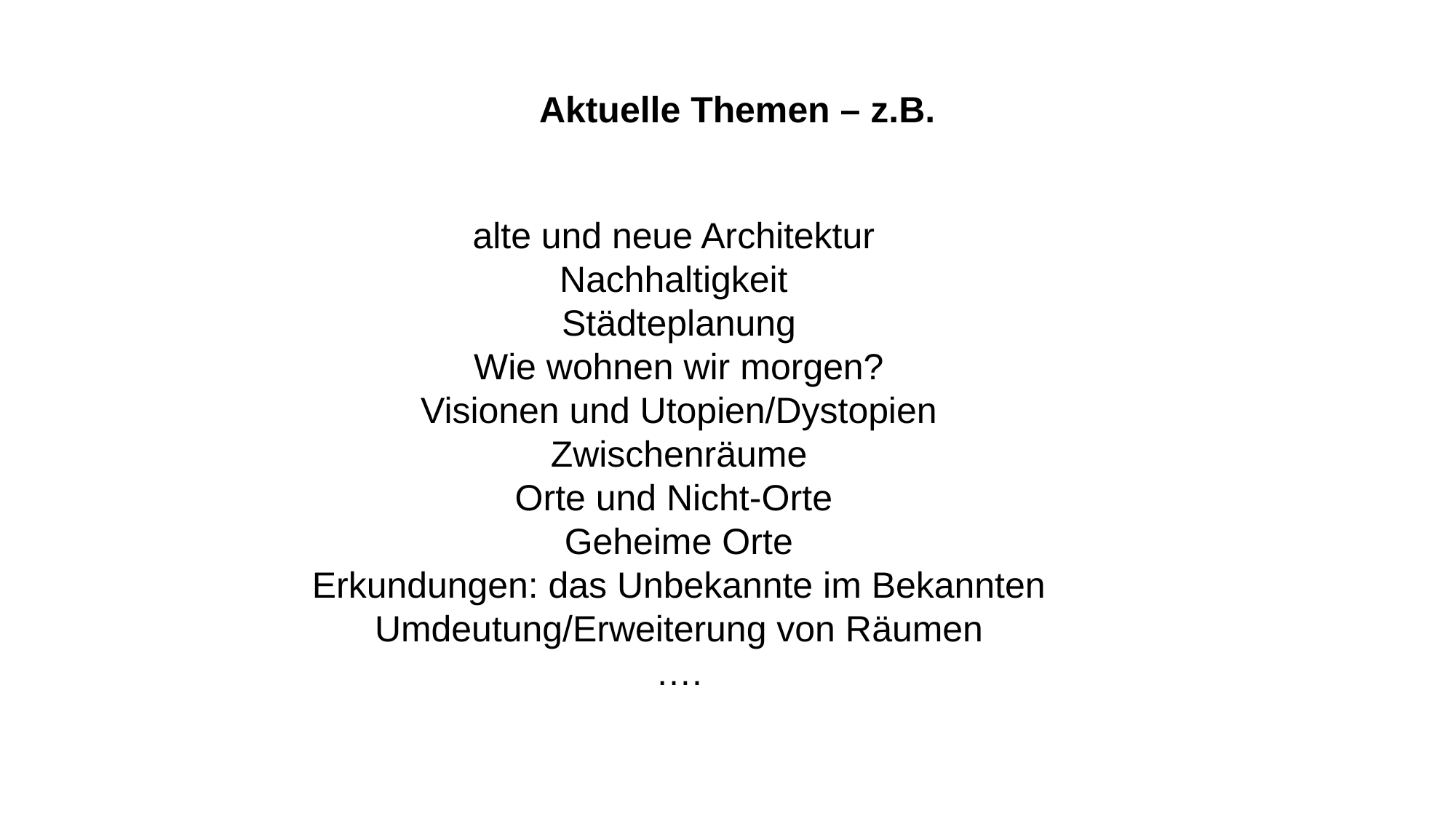

Aktuelle Themen – z.B.

alte und neue Architektur
Nachhaltigkeit
Städteplanung
Wie wohnen wir morgen?
Visionen und Utopien/Dystopien
Zwischenräume
Orte und Nicht-Orte
Geheime Orte
Erkundungen: das Unbekannte im Bekannten
Umdeutung/Erweiterung von Räumen
….